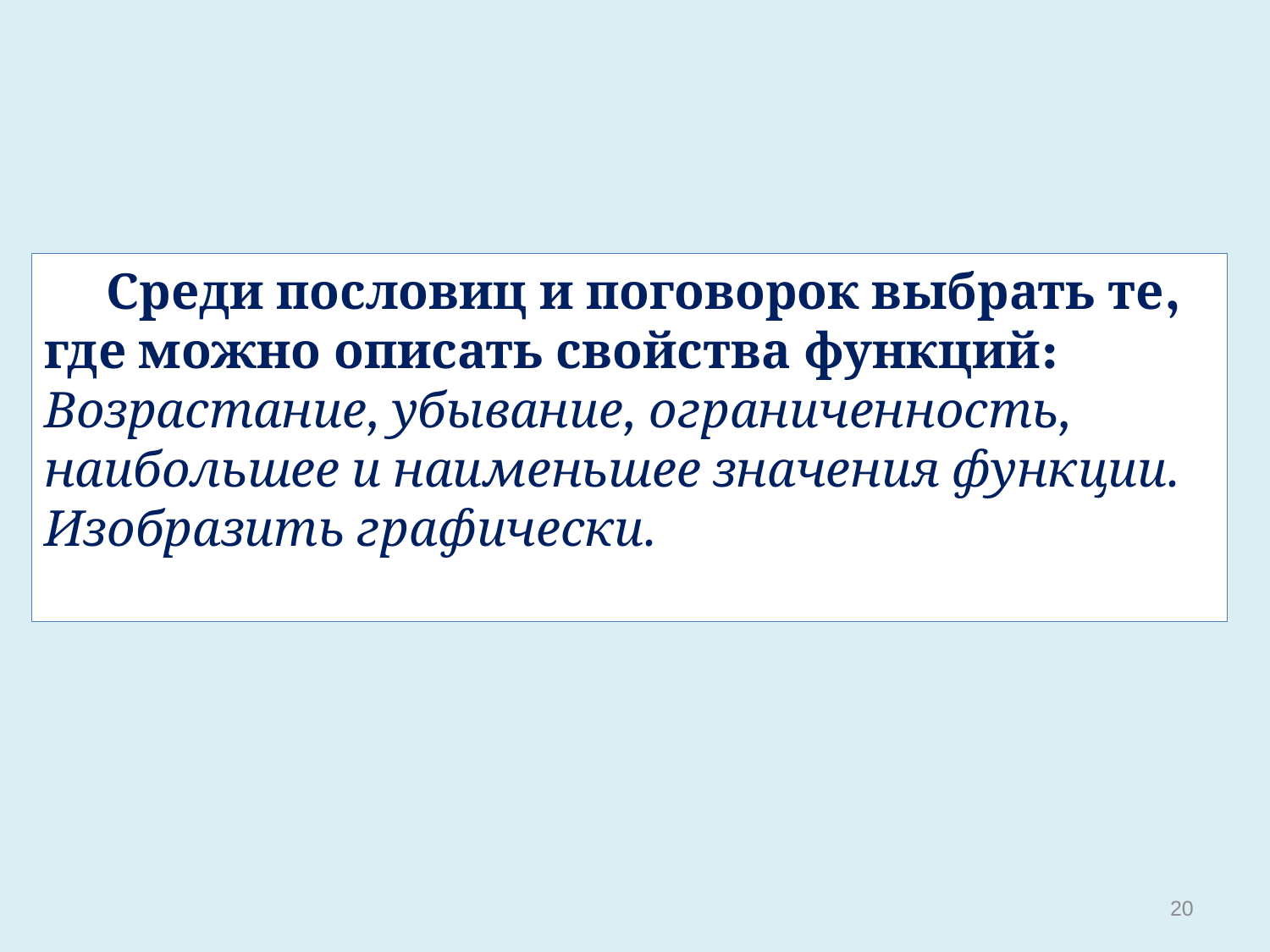

Среди пословиц и поговорок выбрать те, где можно описать свойства функций: Возрастание, убывание, ограниченность, наибольшее и наименьшее значения функции. Изобразить графически.

20